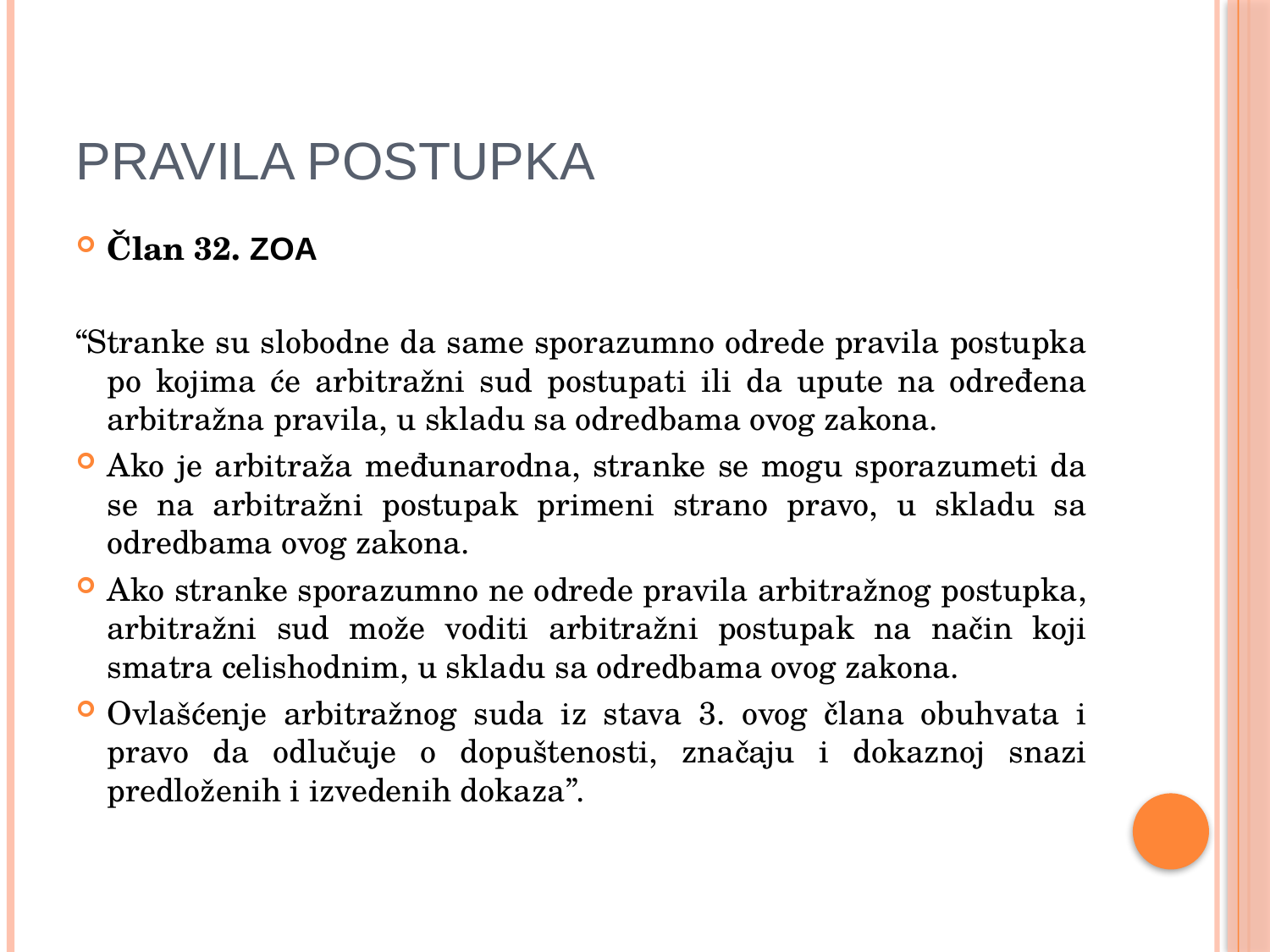

# Pravila postupka
Član 32. ZOA

“Stranke su slobodne da same sporazumno odrede pravila postupka po kojima će arbitražni sud postupati ili da upute na određena arbitražna pravila, u skladu sa odredbama ovog zakona.
Ako je arbitraža međunarodna, stranke se mogu sporazumeti da se na arbitražni postupak primeni strano pravo, u skladu sa odredbama ovog zakona.
Ako stranke sporazumno ne odrede pravila arbitražnog postupka, arbitražni sud može voditi arbitražni postupak na način koji smatra celishodnim, u skladu sa odredbama ovog zakona.
Ovlašćenje arbitražnog suda iz stava 3. ovog člana obuhvata i pravo da odlučuje o dopuštenosti, značaju i dokaznoj snazi predloženih i izvedenih dokaza”.